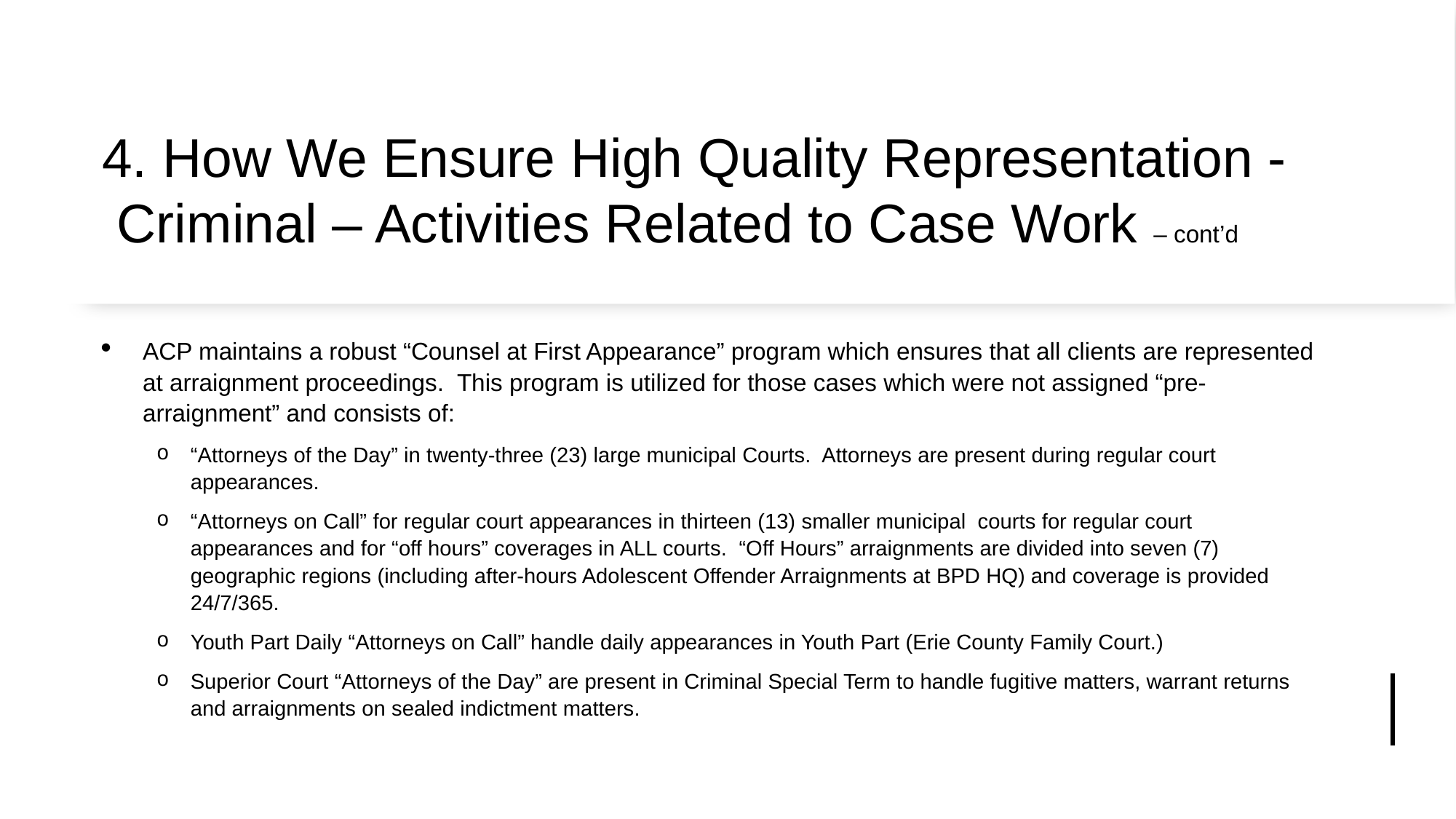

# 4. How We Ensure High Quality Representation -    Criminal – Activities Related to Case Work – cont’d
ACP maintains a robust “Counsel at First Appearance” program which ensures that all clients are represented at arraignment proceedings.  This program is utilized for those cases which were not assigned “pre-arraignment” and consists of:
“Attorneys of the Day” in twenty-three (23) large municipal Courts.  Attorneys are present during regular court appearances.
“Attorneys on Call” for regular court appearances in thirteen (13) smaller municipal  courts for regular court appearances and for “off hours” coverages in ALL courts.  “Off Hours” arraignments are divided into seven (7) geographic regions (including after-hours Adolescent Offender Arraignments at BPD HQ) and coverage is provided 24/7/365.
Youth Part Daily “Attorneys on Call” handle daily appearances in Youth Part (Erie County Family Court.)
Superior Court “Attorneys of the Day” are present in Criminal Special Term to handle fugitive matters, warrant returns and arraignments on sealed indictment matters.